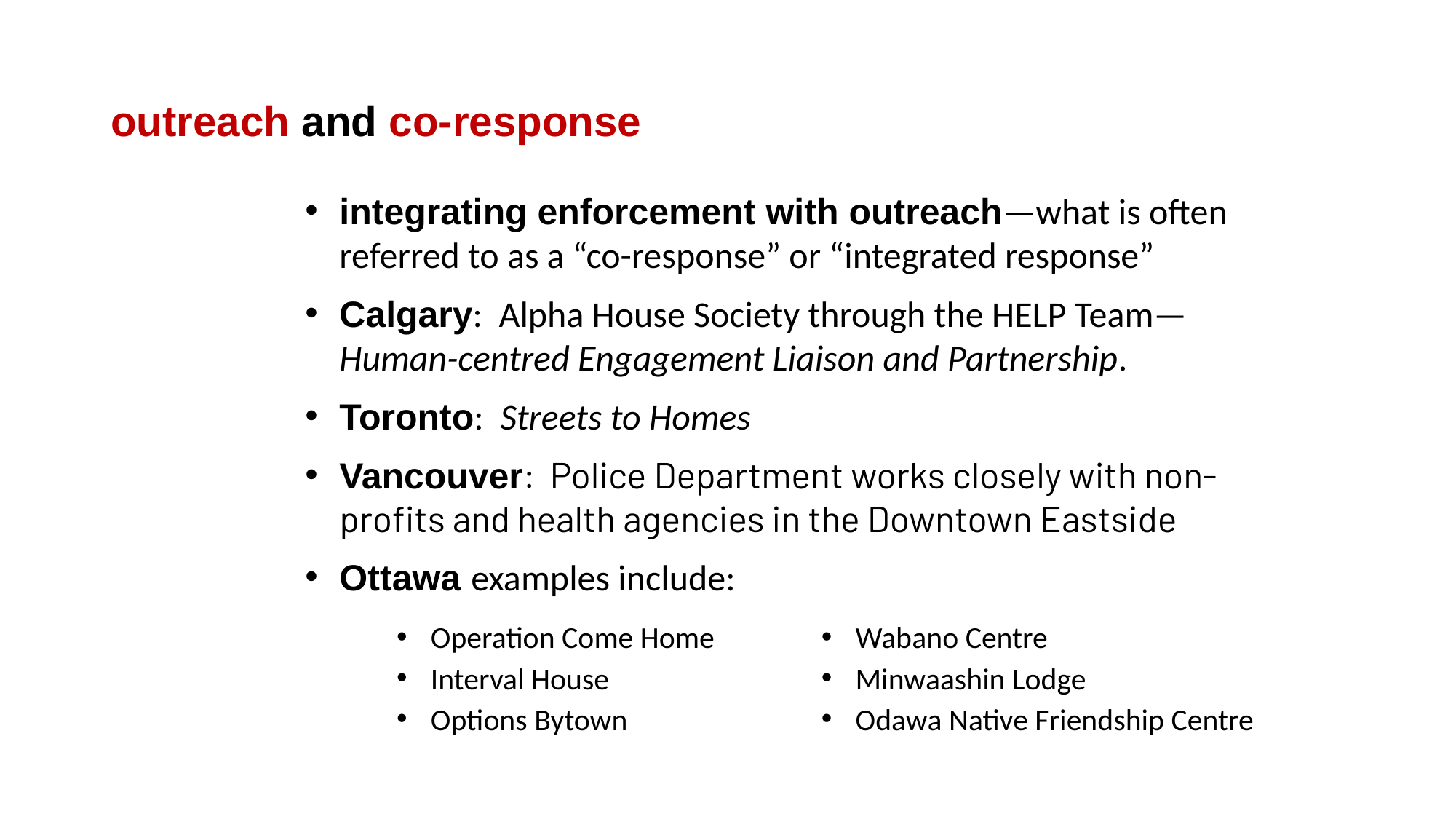

# outreach and co-response
integrating enforcement with outreach—what is often referred to as a “co-response” or “integrated response”
Calgary:  Alpha House Society through the HELP Team—Human-centred Engagement Liaison and Partnership.
Toronto:  Streets to Homes
Vancouver:  Police Department works closely with non-profits and health agencies in the Downtown Eastside
Ottawa examples include:

Operation Come Home
Interval House
Options Bytown

Wabano Centre
Minwaashin Lodge
Odawa Native Friendship Centre